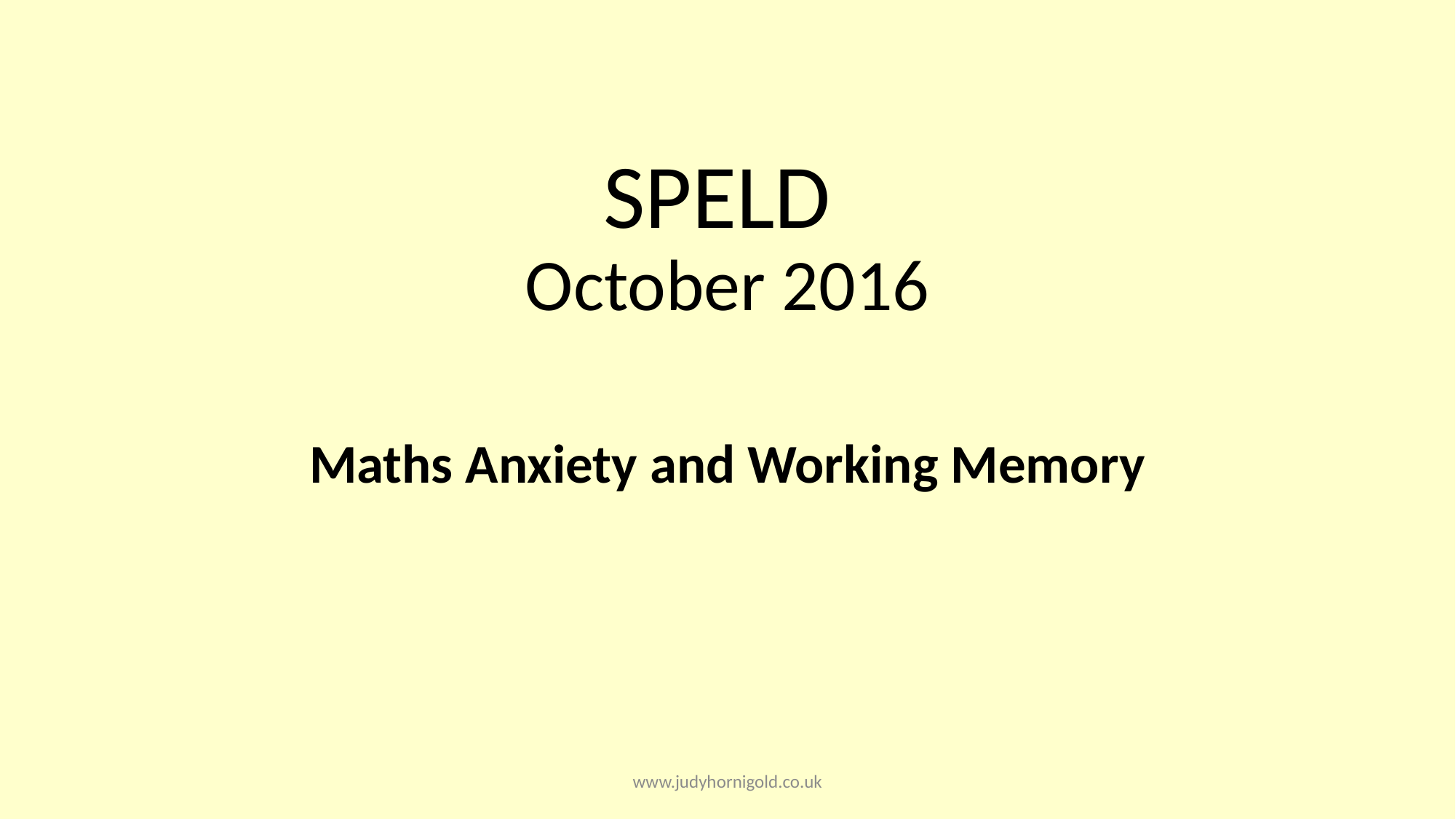

# SPELD October 2016
Maths Anxiety and Working Memory
www.judyhornigold.co.uk